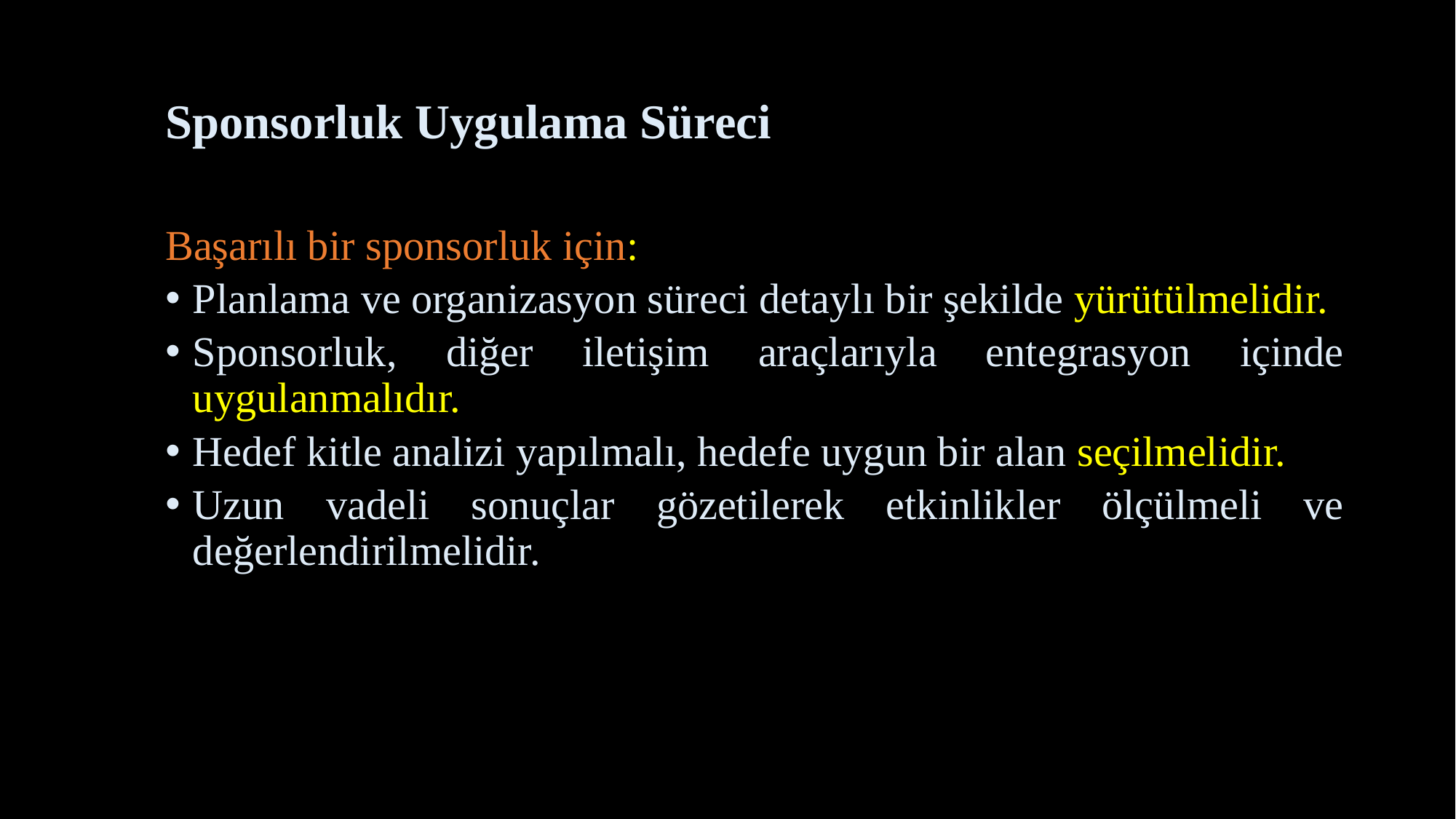

# Sponsorluk Uygulama Süreci
Başarılı bir sponsorluk için:
Planlama ve organizasyon süreci detaylı bir şekilde yürütülmelidir.
Sponsorluk, diğer iletişim araçlarıyla entegrasyon içinde uygulanmalıdır.
Hedef kitle analizi yapılmalı, hedefe uygun bir alan seçilmelidir.
Uzun vadeli sonuçlar gözetilerek etkinlikler ölçülmeli ve değerlendirilmelidir.